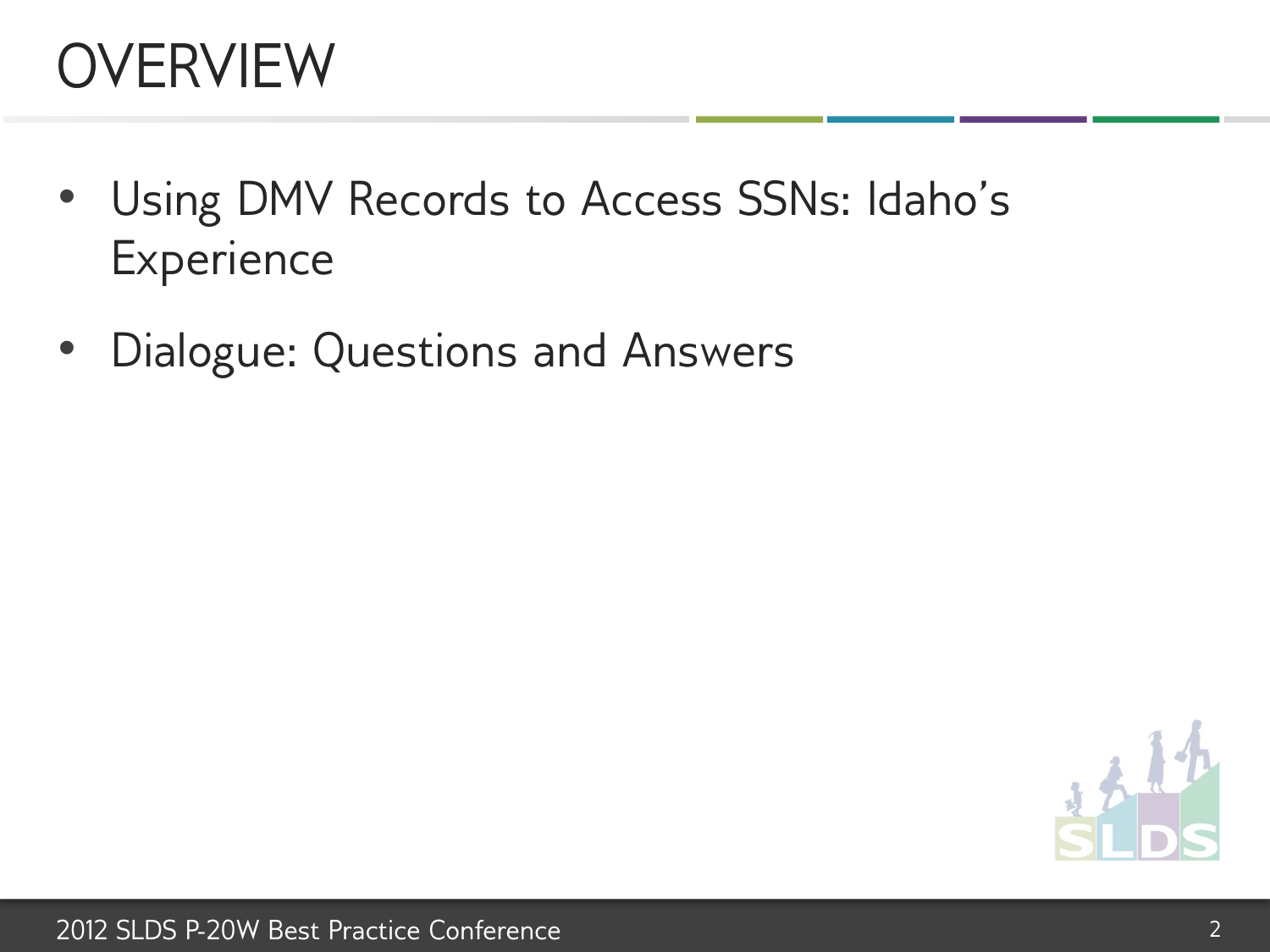

# Overview
Using DMV Records to Access SSNs: Idaho’s Experience
Dialogue: Questions and Answers
2